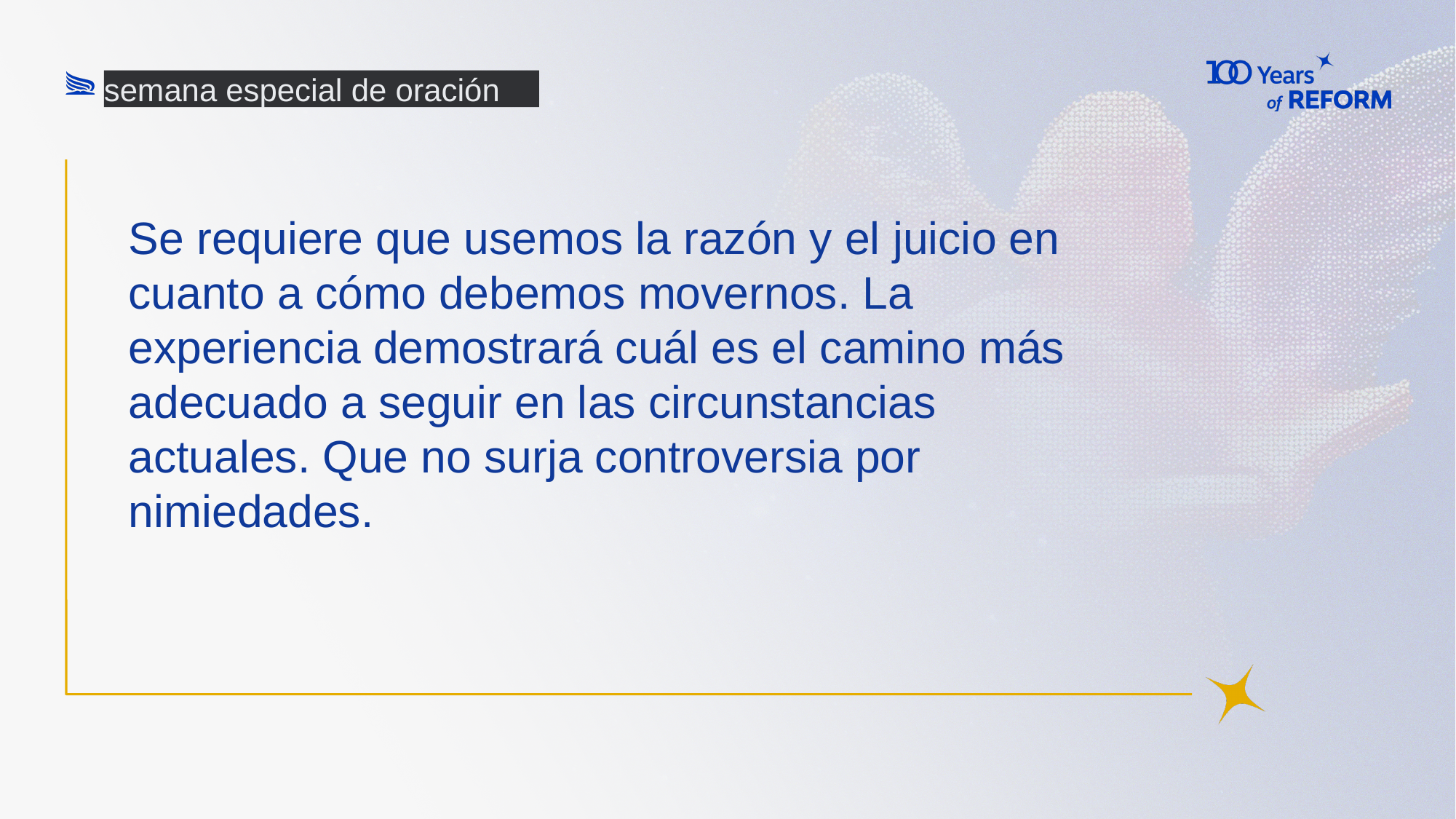

semana especial de oración
# Se requiere que usemos la razón y el juicio en cuanto a cómo debemos movernos. La experiencia demostrará cuál es el camino más adecuado a seguir en las circunstancias actuales. Que no surja controversia por nimiedades.